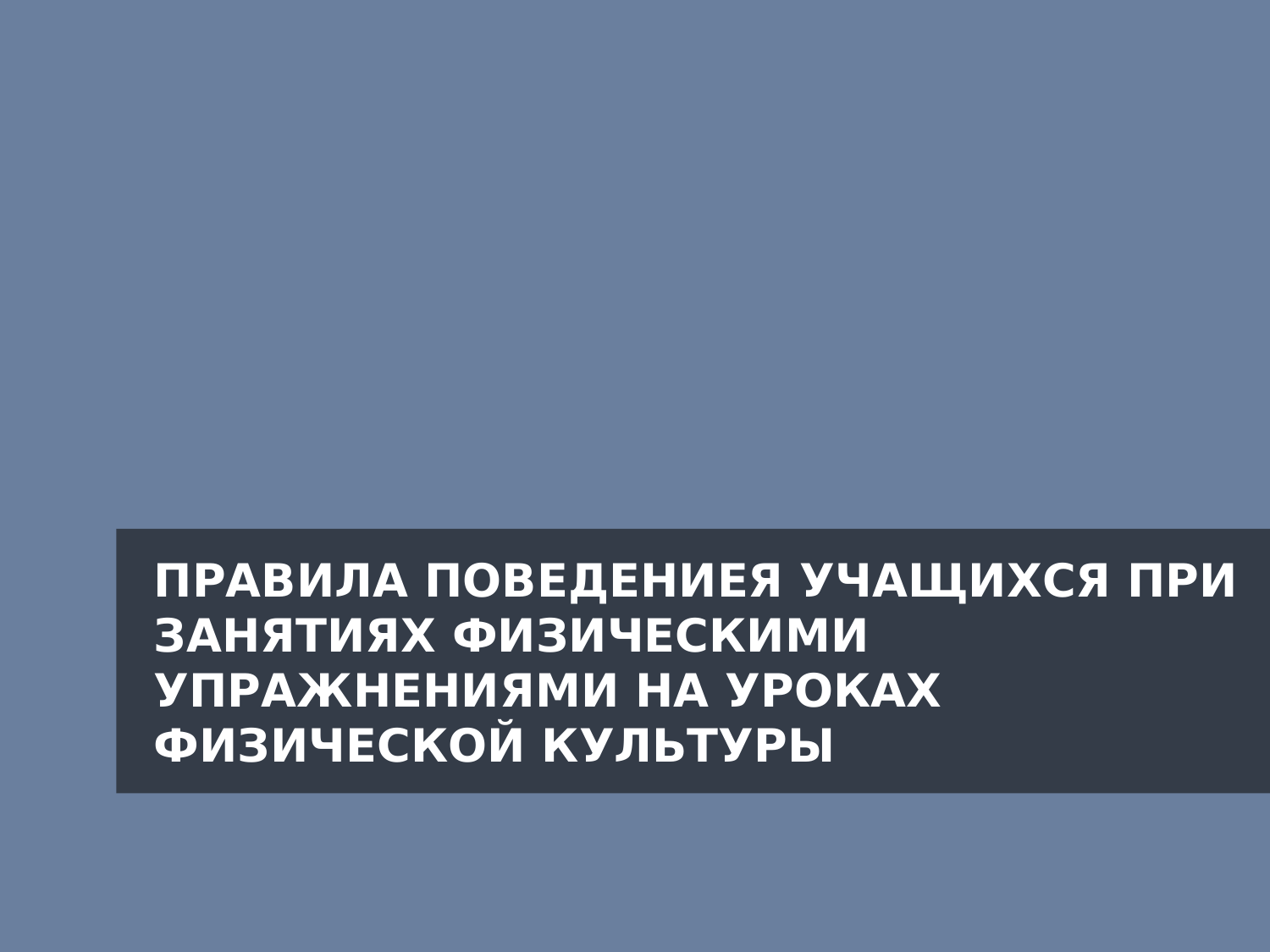

# ПРАВИЛА ПОВЕДЕНИЕЯ УЧАЩИХСЯ ПРИ ЗАНЯТИЯХ ФИЗИЧЕСКИМИ УПРАЖНЕНИЯМИ НА УРОКАХ ФИЗИЧЕСКОЙ КУЛЬТУРЫ